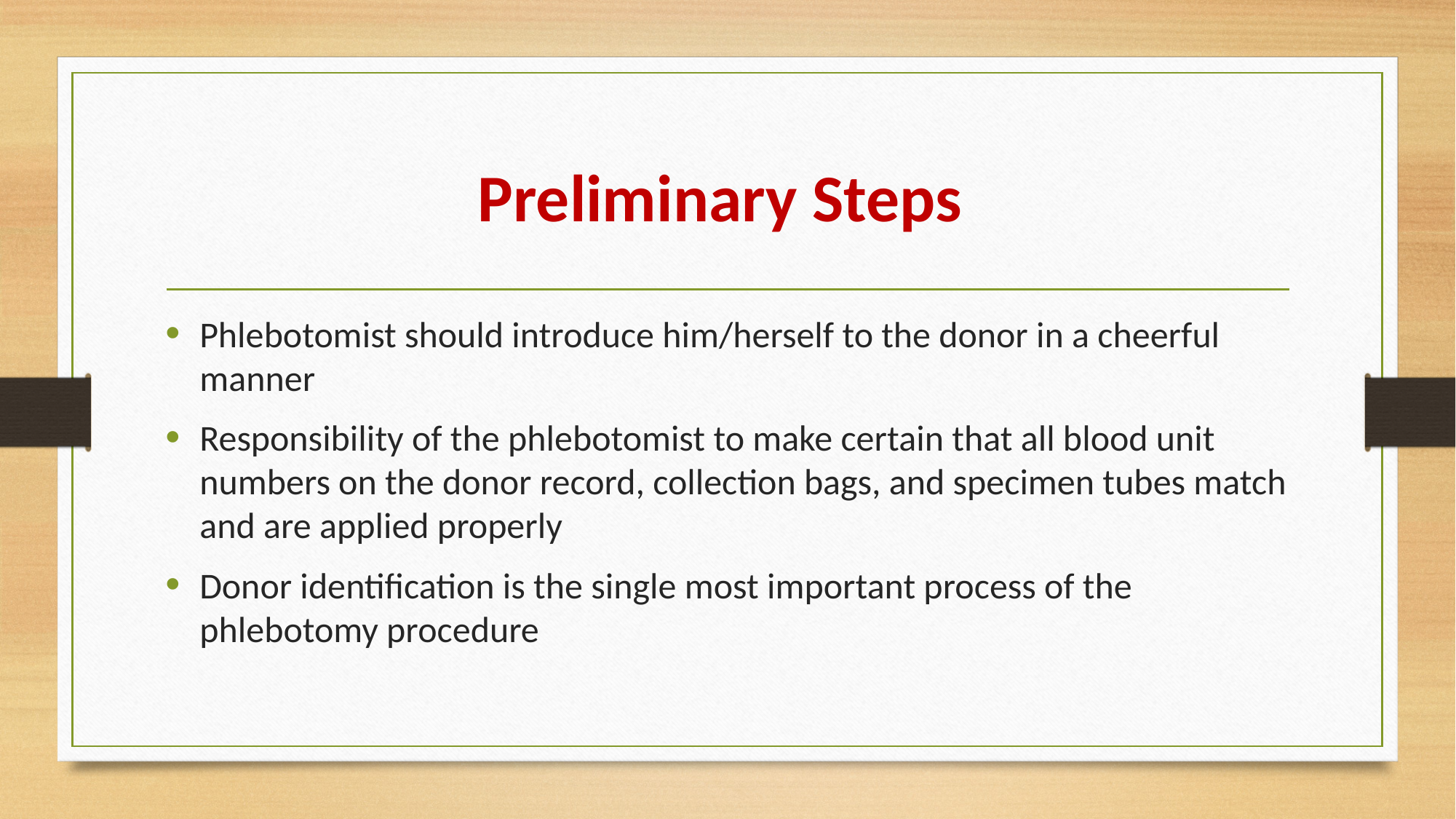

# Preliminary Steps
Phlebotomist should introduce him/herself to the donor in a cheerful manner
Responsibility of the phlebotomist to make certain that all blood unit numbers on the donor record, collection bags, and specimen tubes match and are applied properly
Donor identification is the single most important process of the phlebotomy procedure